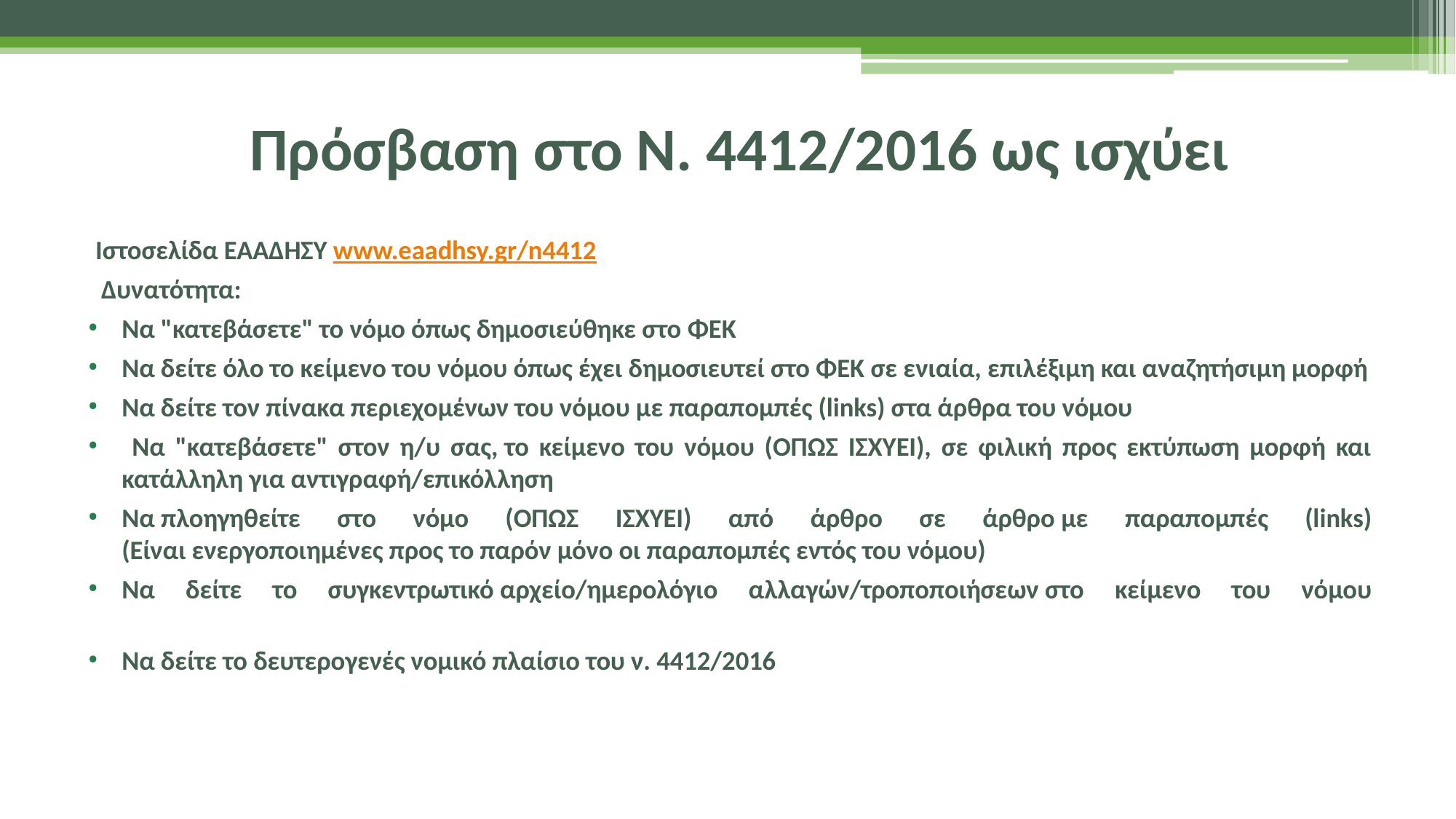

# Πρόσβαση στο Ν. 4412/2016 ως ισχύει
Ιστοσελίδα ΕΑΑΔΗΣΥ www.eaadhsy.gr/n4412
 Δυνατότητα:
Nα "κατεβάσετε" το νόμο όπως δημοσιεύθηκε στο ΦΕΚ
Να δείτε όλο το κείμενο του νόμου όπως έχει δημοσιευτεί στο ΦΕΚ σε ενιαία, επιλέξιμη και αναζητήσιμη μορφή
Να δείτε τον πίνακα περιεχομένων του νόμου με παραπομπές (links) στα άρθρα του νόμου
 Να "κατεβάσετε" στον η/υ σας, το κείμενο του νόμου (ΟΠΩΣ ΙΣΧΥΕΙ), σε φιλική προς εκτύπωση μορφή και κατάλληλη για αντιγραφή/επικόλληση
Να πλοηγηθείτε στο νόμο (ΟΠΩΣ ΙΣΧΥΕΙ) από άρθρο σε άρθρο με παραπομπές (links)
(Είναι ενεργοποιημένες προς το παρόν μόνο οι παραπομπές εντός του νόμου)
Να δείτε το συγκεντρωτικό αρχείο/ημερολόγιο αλλαγών/τροποποιήσεων στο κείμενο του νόμου
Να δείτε το δευτερογενές νομικό πλαίσιο του ν. 4412/2016